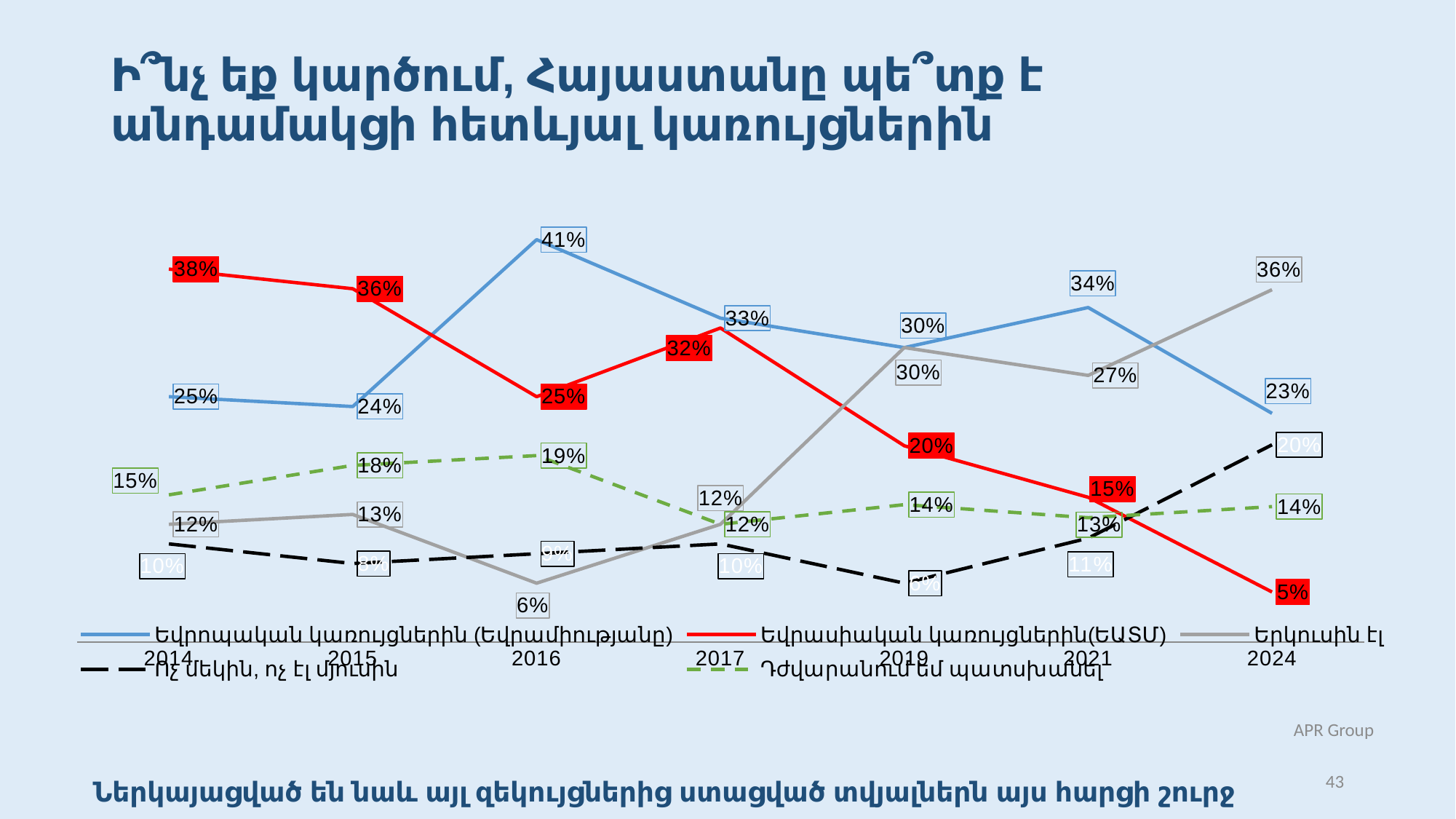

# Ի՞նչ եք կարծում, Հայաստանը պե՞տք է անդամակցի հետևյալ կառույցներին

### Chart

| Category | Եվրոպական կառույցներին (Եվրամիությանը) | Եվրասիական կառույցներին(ԵԱՏՄ) | Երկուսին էլ | Ոչ մեկին, ոչ էլ մյուսին | Դժվարանում եմ պատսխանել |
|---|---|---|---|---|---|
| 2014 | 0.25 | 0.38000000000000006 | 0.12000000000000001 | 0.1 | 0.15000000000000002 |
| 2015 | 0.24000000000000002 | 0.36000000000000004 | 0.13 | 0.08000000000000002 | 0.18000000000000002 |
| 2016 | 0.41000000000000003 | 0.25 | 0.060000000000000005 | 0.09000000000000001 | 0.19 |
| 2017 | 0.33000000000000007 | 0.32000000000000006 | 0.12000000000000001 | 0.1 | 0.12000000000000001 |
| 2019 | 0.30000000000000004 | 0.2 | 0.30000000000000004 | 0.060000000000000005 | 0.14 |
| 2021 | 0.340833333333333 | 0.14750000000000002 | 0.27166666666666706 | 0.105833333333333 | 0.12666666666666698 |
| 2024 | 0.233 | 0.051000000000000004 | 0.3590000000000001 | 0.201 | 0.138 |
APR Group
43
Ներկայացված են նաև այլ զեկույցներից ստացված տվյալներն այս հարցի շուրջ